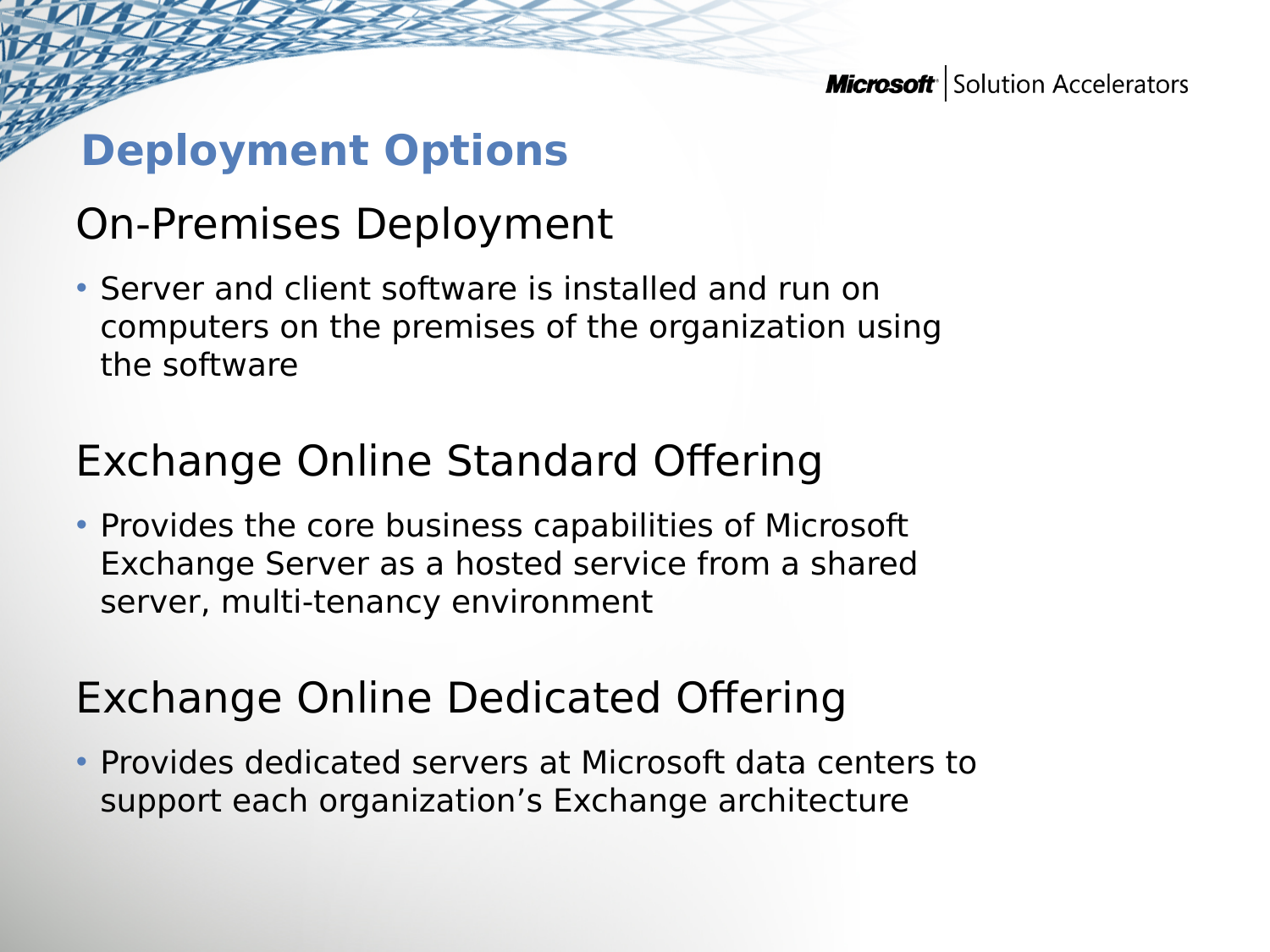

# Deployment Options
On-Premises Deployment
Server and client software is installed and run on computers on the premises of the organization using the software

Exchange Online Standard Offering
Provides the core business capabilities of Microsoft Exchange Server as a hosted service from a shared server, multi-tenancy environment

Exchange Online Dedicated Offering
Provides dedicated servers at Microsoft data centers to support each organization’s Exchange architecture